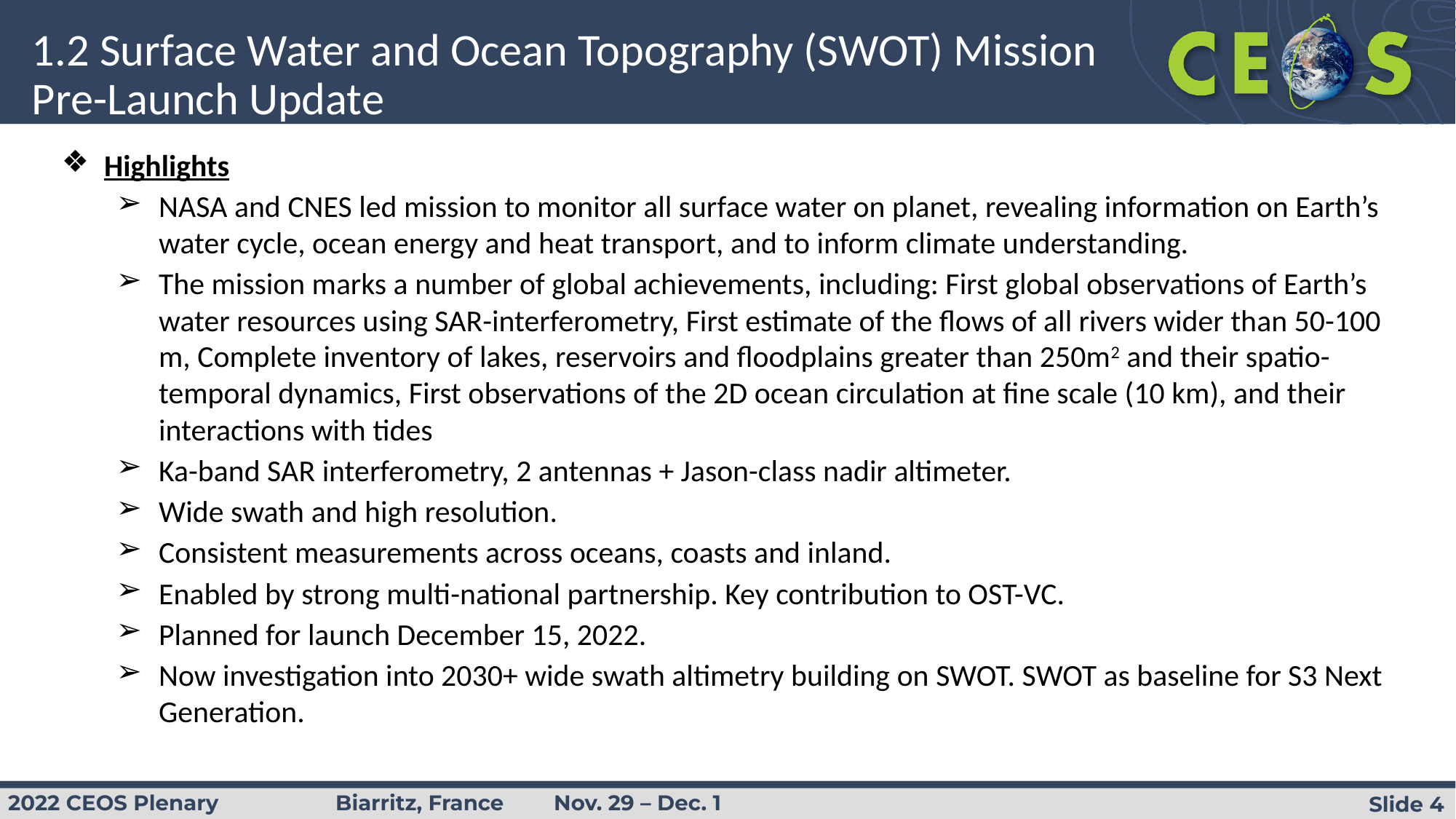

# 1.2 Surface Water and Ocean Topography (SWOT) Mission Pre-Launch Update
Highlights
NASA and CNES led mission to monitor all surface water on planet, revealing information on Earth’s water cycle, ocean energy and heat transport, and to inform climate understanding.
The mission marks a number of global achievements, including: First global observations of Earth’s water resources using SAR-interferometry, First estimate of the flows of all rivers wider than 50-100 m, Complete inventory of lakes, reservoirs and floodplains greater than 250m2 and their spatio-temporal dynamics, First observations of the 2D ocean circulation at fine scale (10 km), and their interactions with tides
Ka-band SAR interferometry, 2 antennas + Jason-class nadir altimeter.
Wide swath and high resolution.
Consistent measurements across oceans, coasts and inland.
Enabled by strong multi-national partnership. Key contribution to OST-VC.
Planned for launch December 15, 2022.
Now investigation into 2030+ wide swath altimetry building on SWOT. SWOT as baseline for S3 Next Generation.